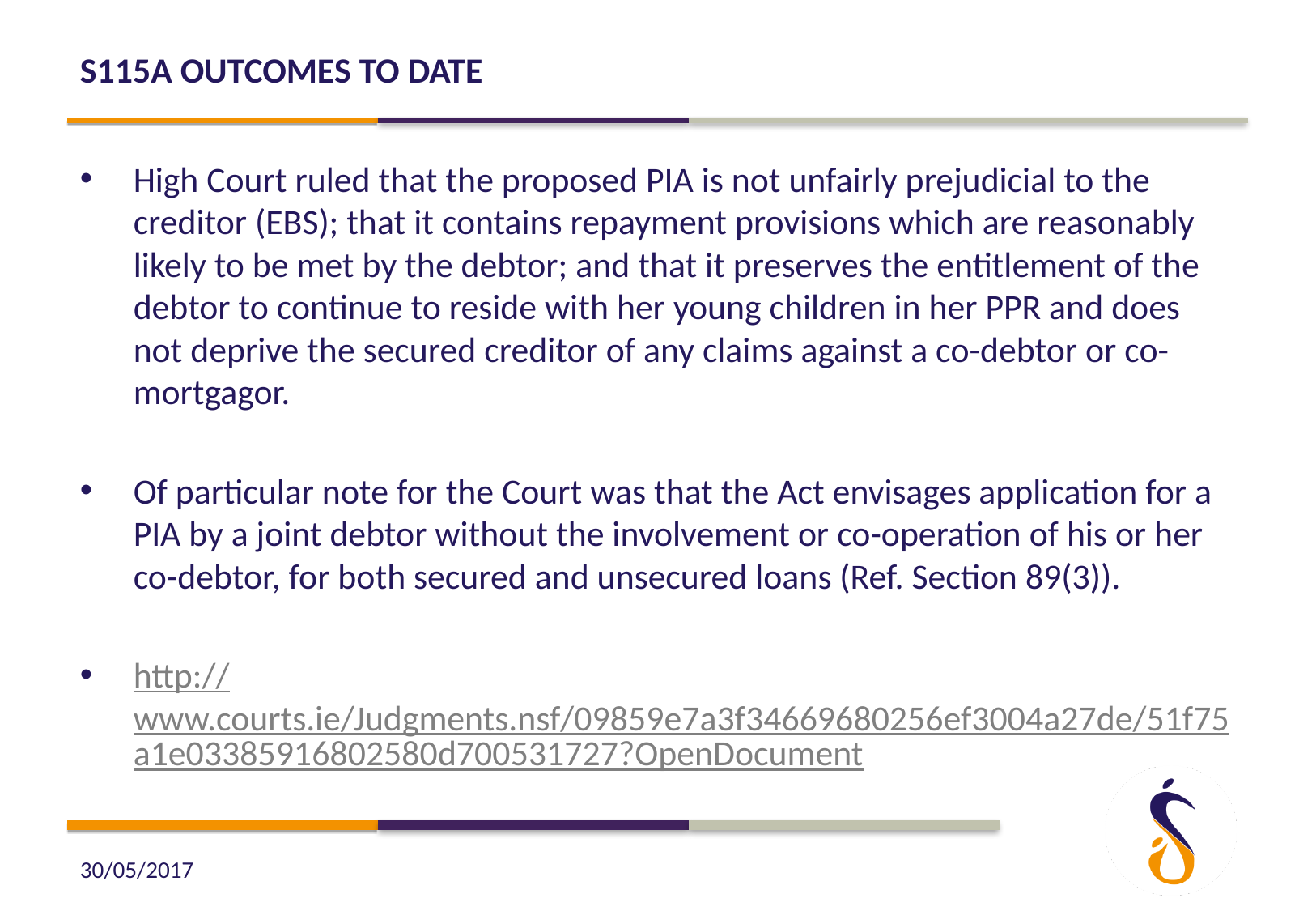

# S115A Outcomes to date
High Court ruled that the proposed PIA is not unfairly prejudicial to the creditor (EBS); that it contains repayment provisions which are reasonably likely to be met by the debtor; and that it preserves the entitlement of the debtor to continue to reside with her young children in her PPR and does not deprive the secured creditor of any claims against a co-debtor or co-mortgagor.

Of particular note for the Court was that the Act envisages application for a PIA by a joint debtor without the involvement or co-operation of his or her co-debtor, for both secured and unsecured loans (Ref. Section 89(3)).

http://www.courts.ie/Judgments.nsf/09859e7a3f34669680256ef3004a27de/51f75a1e03385916802580d700531727?OpenDocument
30/05/2017